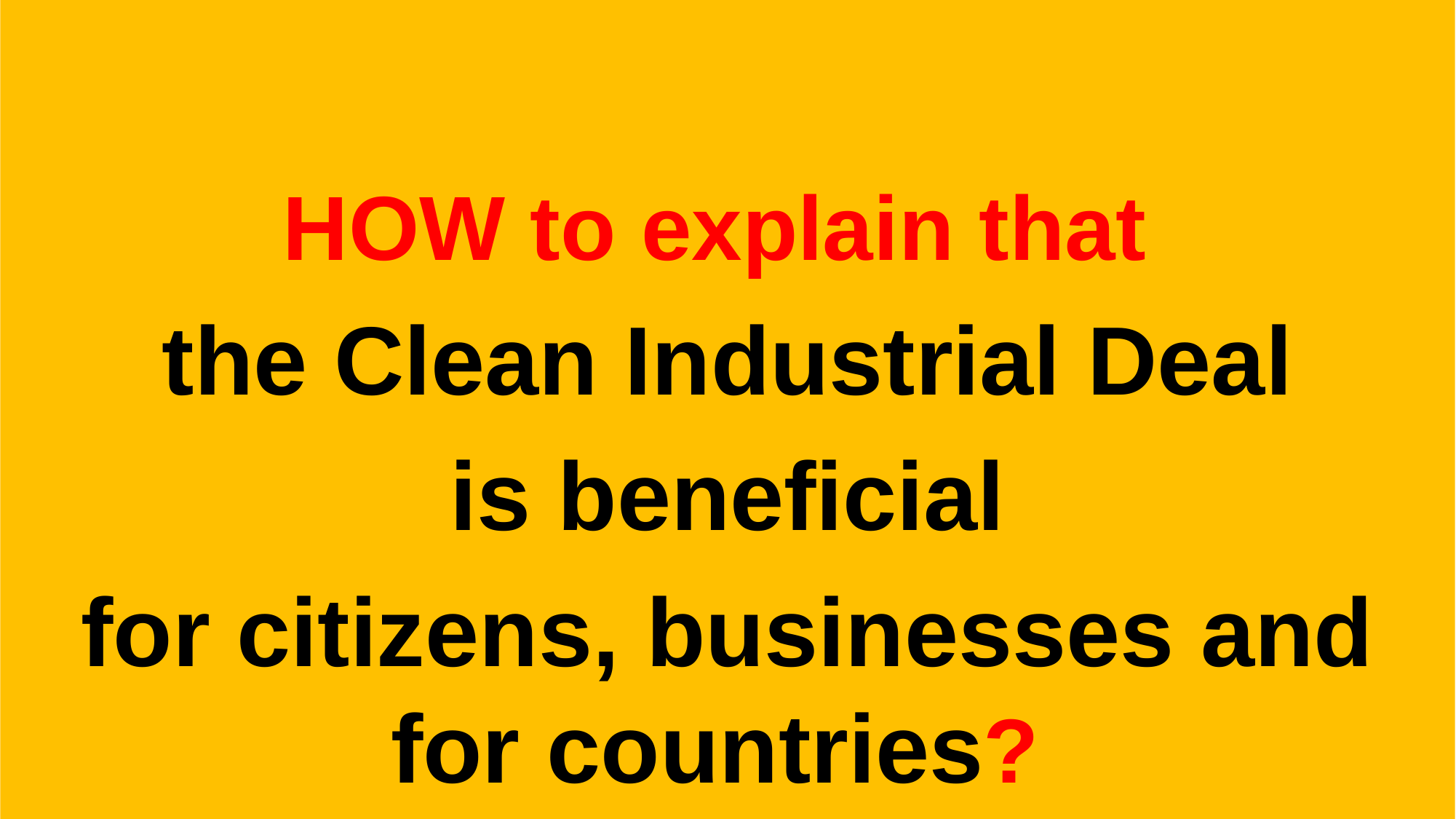

HOW to explain that
the Clean Industrial Deal
is beneficial
for citizens, businesses and for countries?